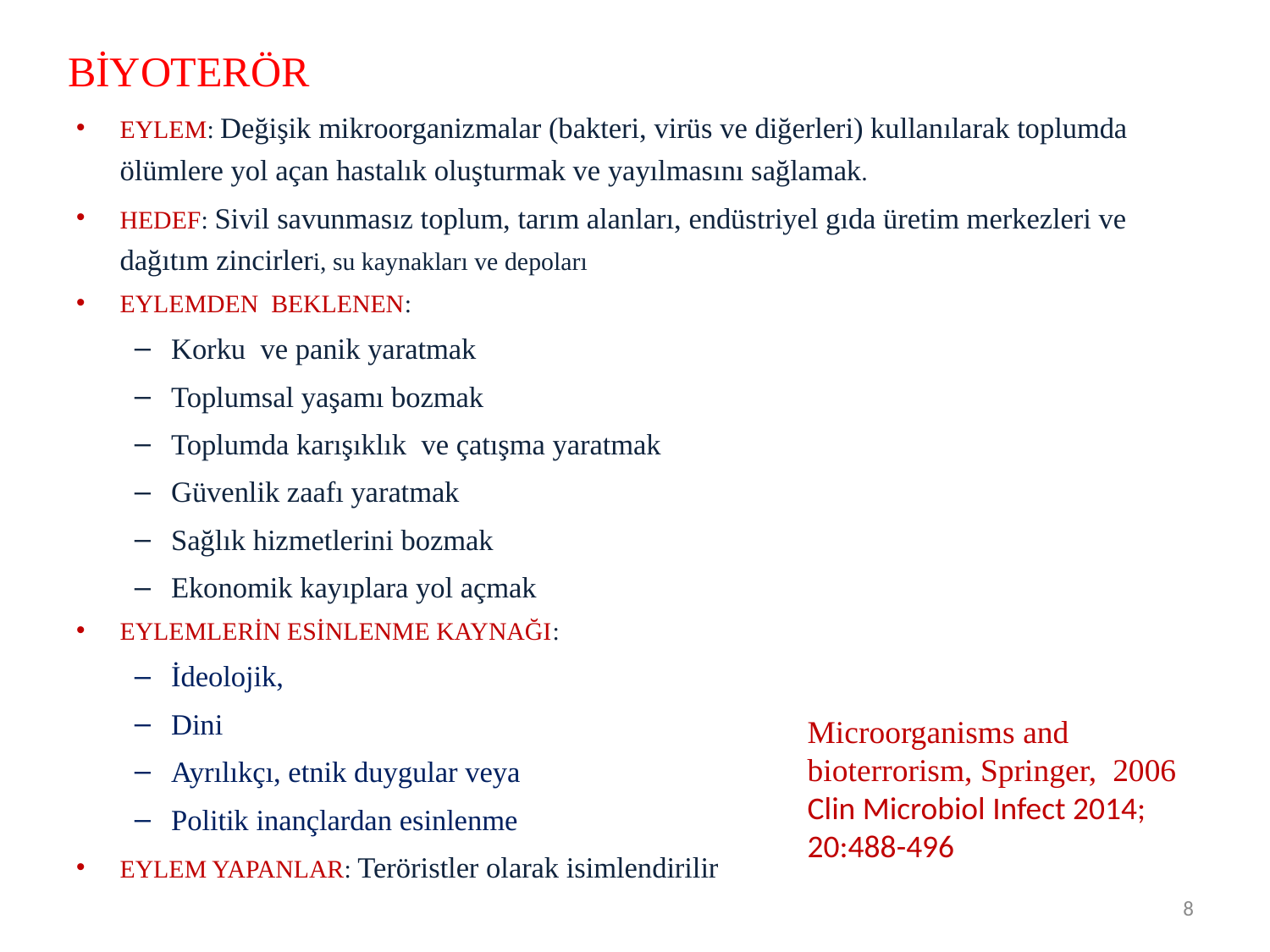

# BİYOTERÖR
EYLEM: Değişik mikroorganizmalar (bakteri, virüs ve diğerleri) kullanılarak toplumda  ölümlere yol açan hastalık oluşturmak ve yayılmasını sağlamak.
HEDEF: Sivil savunmasız toplum, tarım alanları, endüstriyel gıda üretim merkezleri ve  dağıtım zincirleri, su kaynakları ve depoları
EYLEMDEN  BEKLENEN:
Korku  ve panik yaratmak
Toplumsal yaşamı bozmak
Toplumda karışıklık  ve çatışma yaratmak
Güvenlik zaafı yaratmak
Sağlık hizmetlerini bozmak
Ekonomik kayıplara yol açmak
EYLEMLERİN ESİNLENME KAYNAĞI:
İdeolojik,
Dini
Ayrılıkçı, etnik duygular veya
Politik inançlardan esinlenme
EYLEM YAPANLAR: Teröristler olarak isimlendirilir

Microorganisms and bioterrorism, Springer,  2006
Clin Microbiol Infect 2014; 20:488-496
8